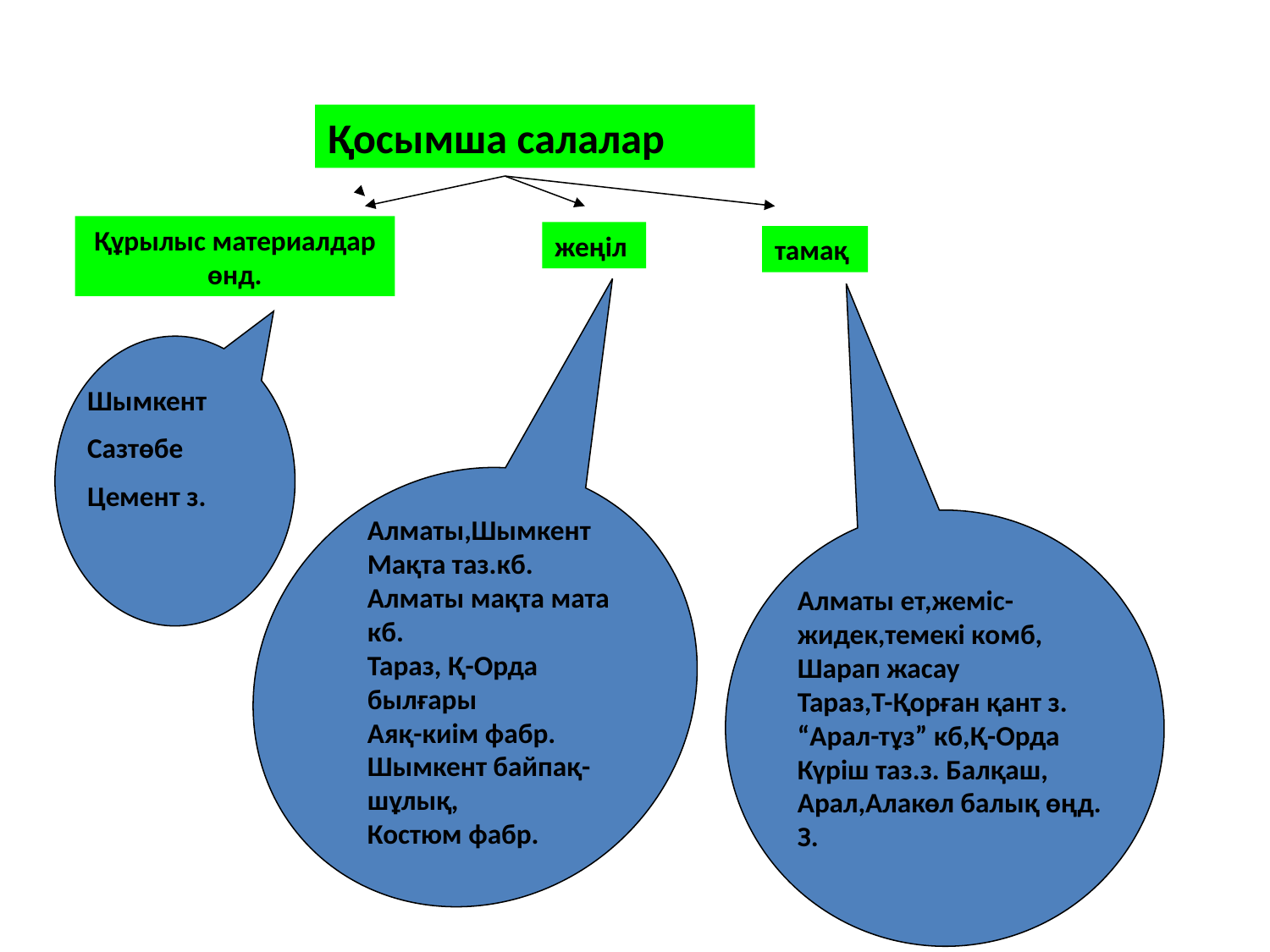

Қосымша салалар

Құрылыс материалдар өнд.
жеңіл
тамақ

Шымкент
Сазтөбе
Цемент з.

Алматы,Шымкент
Мақта таз.кб.
Алматы мақта мата кб.
Тараз, Қ-Орда былғары
Аяқ-киім фабр.
Шымкент байпақ-шұлық,
Костюм фабр.

Алматы ет,жеміс-
жидек,темекі комб,
Шарап жасау
Тараз,Т-Қорған қант з.
“Арал-тұз” кб,Қ-Орда
Күріш таз.з. Балқаш,
Арал,Алакөл балық өңд. З.